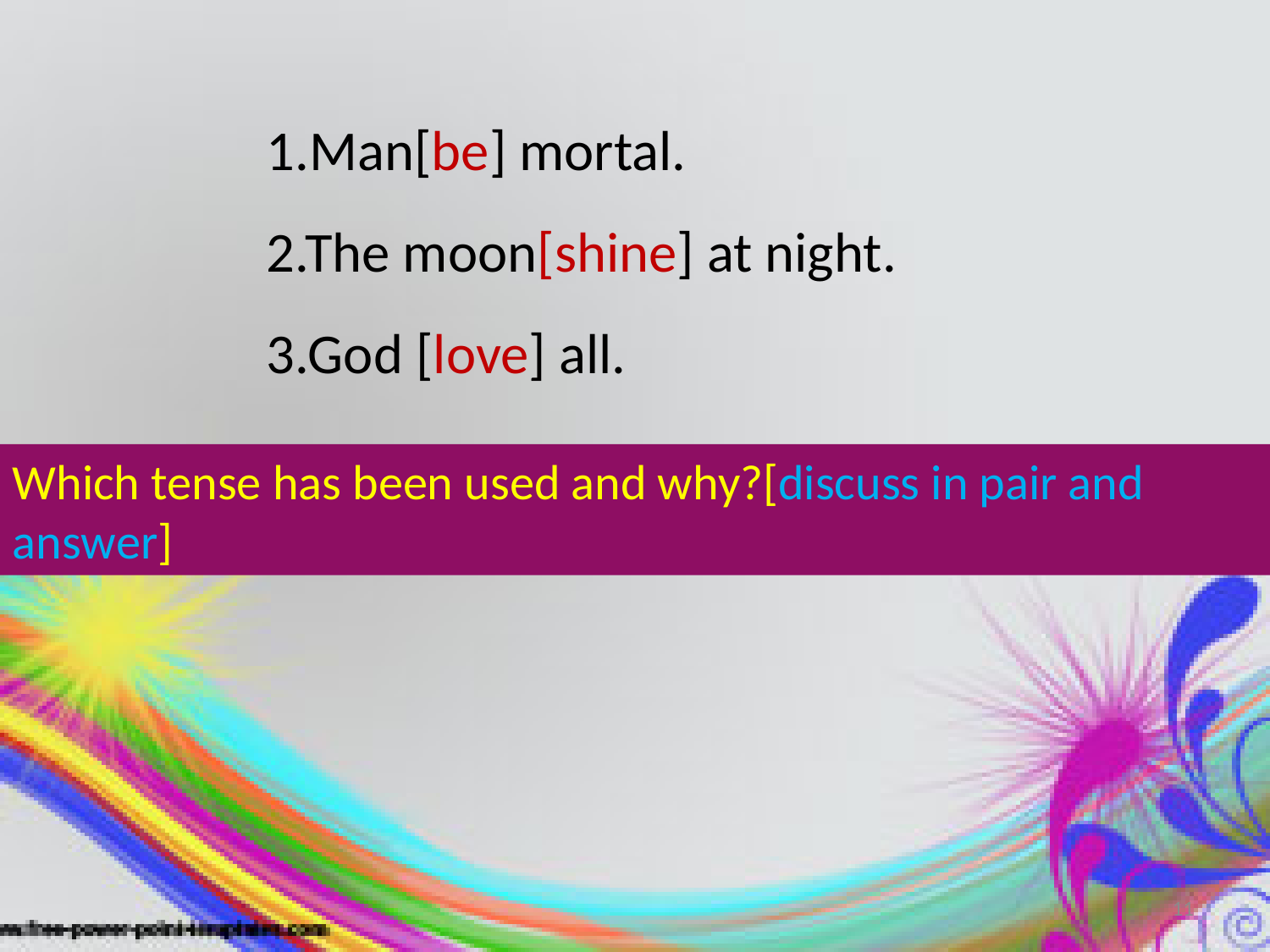

1.Man[be] mortal.
2.The moon[shine] at night.
3.God [love] all.
Which tense has been used and why?[discuss in pair and answer]
11